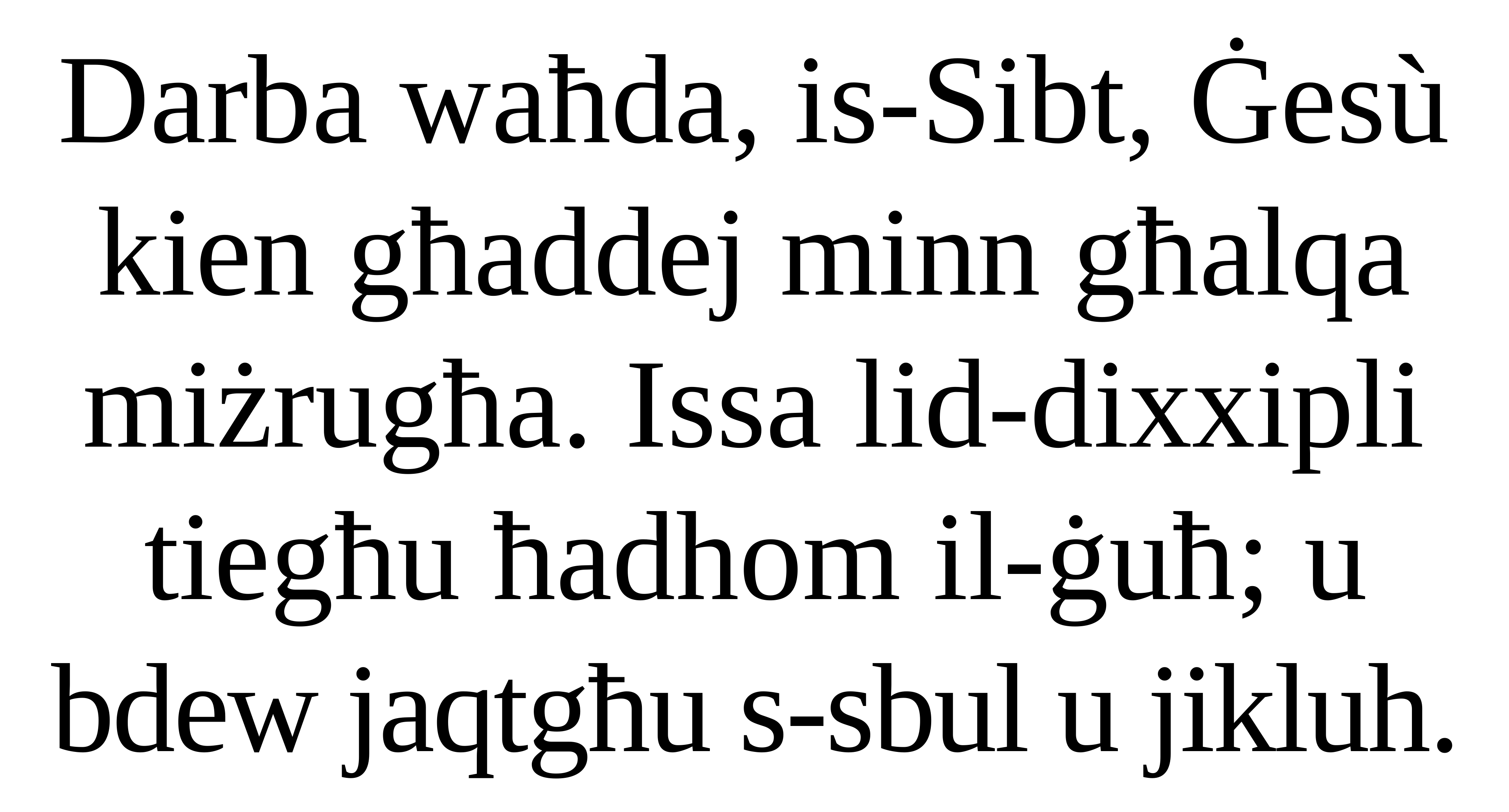

Darba waħda, is-Sibt, Ġesù kien għaddej minn għalqa miżrugħa. Issa lid-dixxipli tiegħu ħadhom il-ġuħ; u bdew jaqtgħu s-sbul u jikluh.